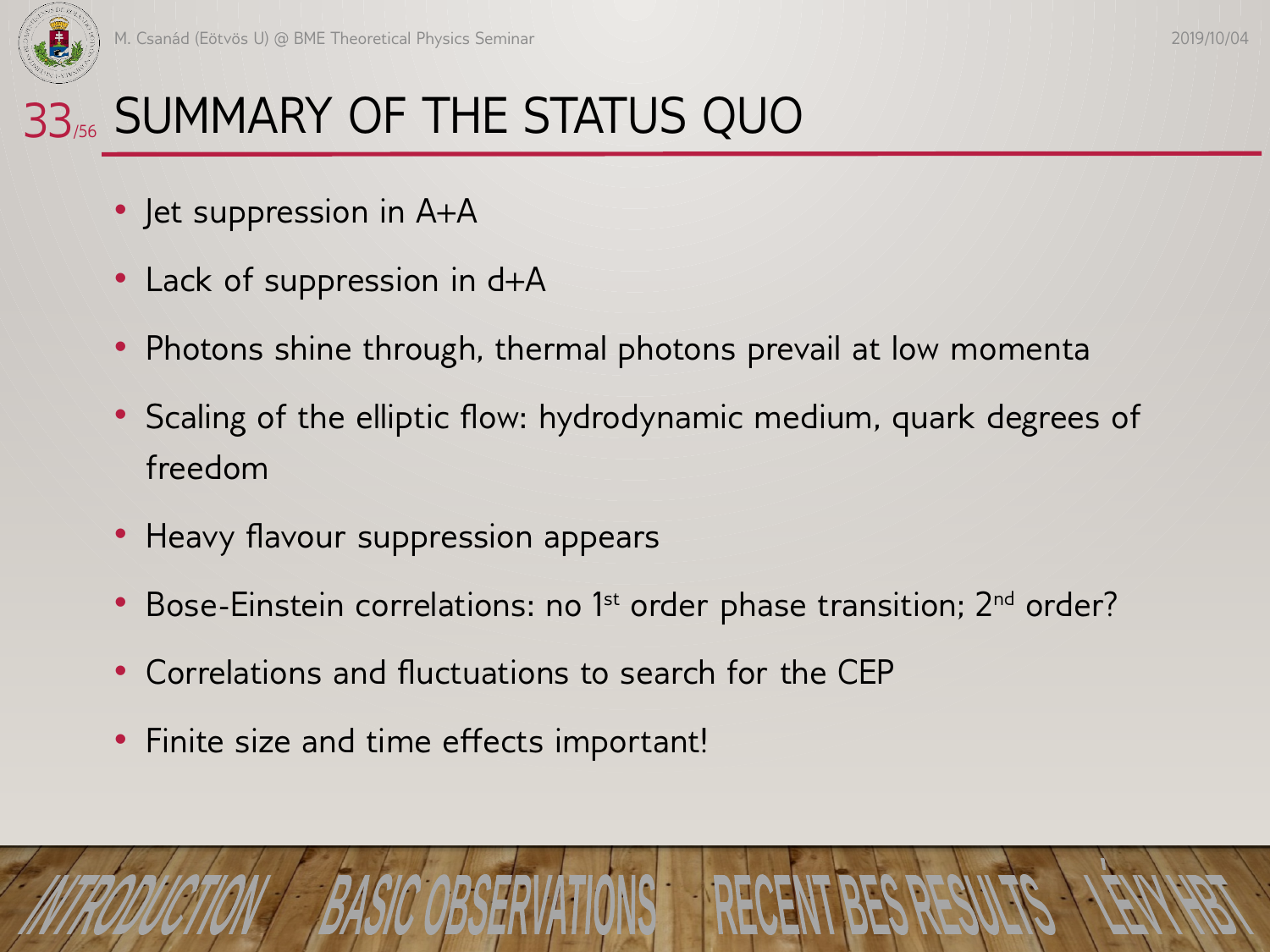

M. Csanád (Eötvös U) @ BME Theoretical Physics Seminar
2019/10/04
# Summary of the status quo
33/56
Jet suppression in A+A
Lack of suppression in d+A
Photons shine through, thermal photons prevail at low momenta
Scaling of the elliptic flow: hydrodynamic medium, quark degrees of freedom
Heavy flavour suppression appears
Bose-Einstein correlations: no 1st order phase transition; 2nd order?
Correlations and fluctuations to search for the CEP
Finite size and time effects important!
INTRODUCTION        BASIC OBSERVATIONS       RECENT BES RESULTS      LÉVY HBT